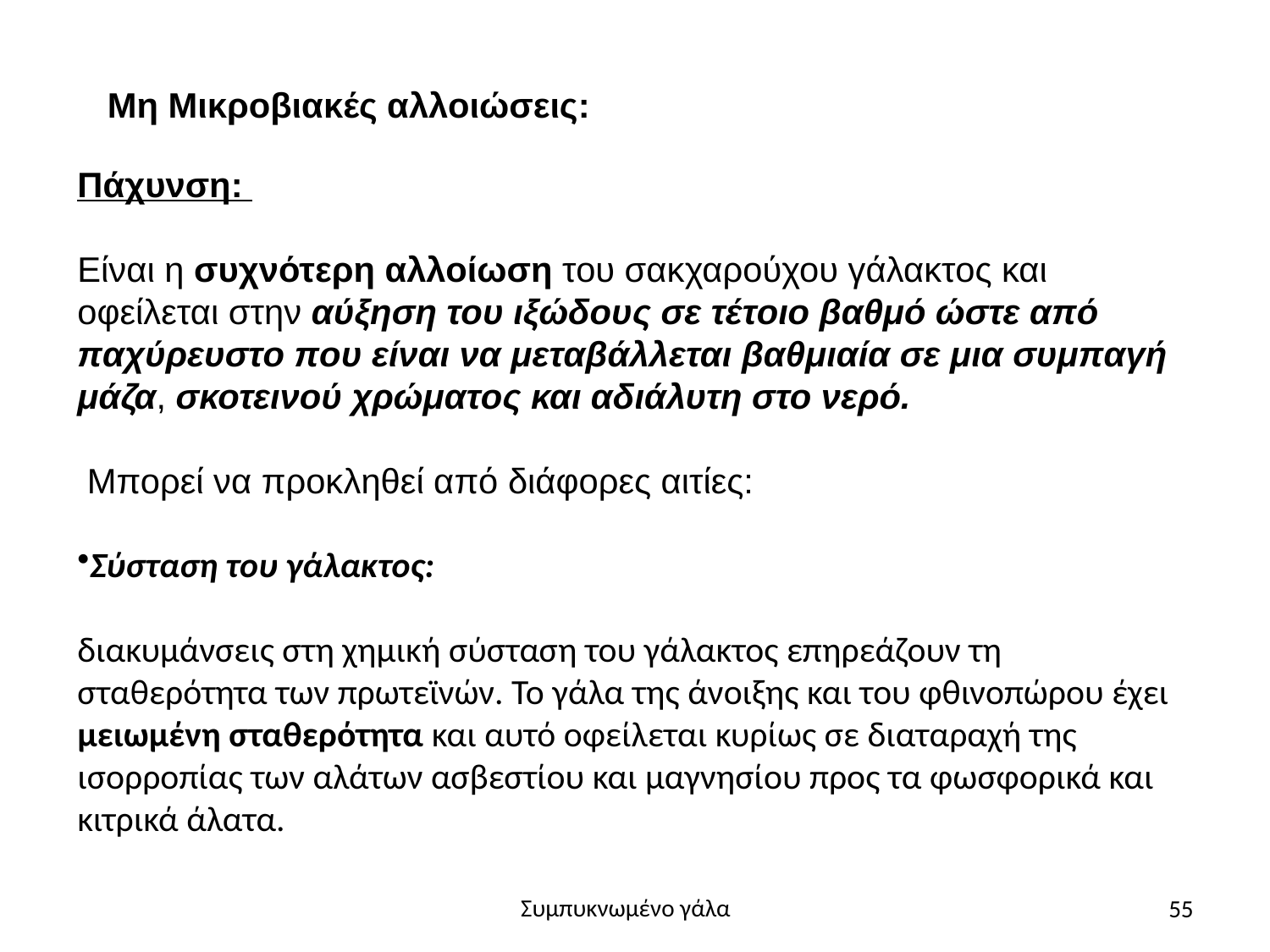

Μη Μικροβιακές αλλοιώσεις:
Πάχυνση:

Είναι η συχνότερη αλλοίωση του σακχαρούχου γάλακτος και οφείλεται στην αύξηση του ιξώδους σε τέτοιο βαθμό ώστε από παχύρευστο που είναι να μεταβάλλεται βαθμιαία σε μια συμπαγή μάζα, σκοτεινού χρώματος και αδιάλυτη στο νερό.

 Μπορεί να προκληθεί από διάφορες αιτίες:
Σύσταση του γάλακτος:

διακυμάνσεις στη χημική σύσταση του γάλακτος επηρεάζουν τη σταθερότητα των πρωτεϊνών. Το γάλα της άνοιξης και του φθινοπώρου έχει μειωμένη σταθερότητα και αυτό οφείλεται κυρίως σε διαταραχή της ισορροπίας των αλάτων ασβεστίου και μαγνησίου προς τα φωσφορικά και κιτρικά άλατα.
55
Συμπυκνωμένο γάλα